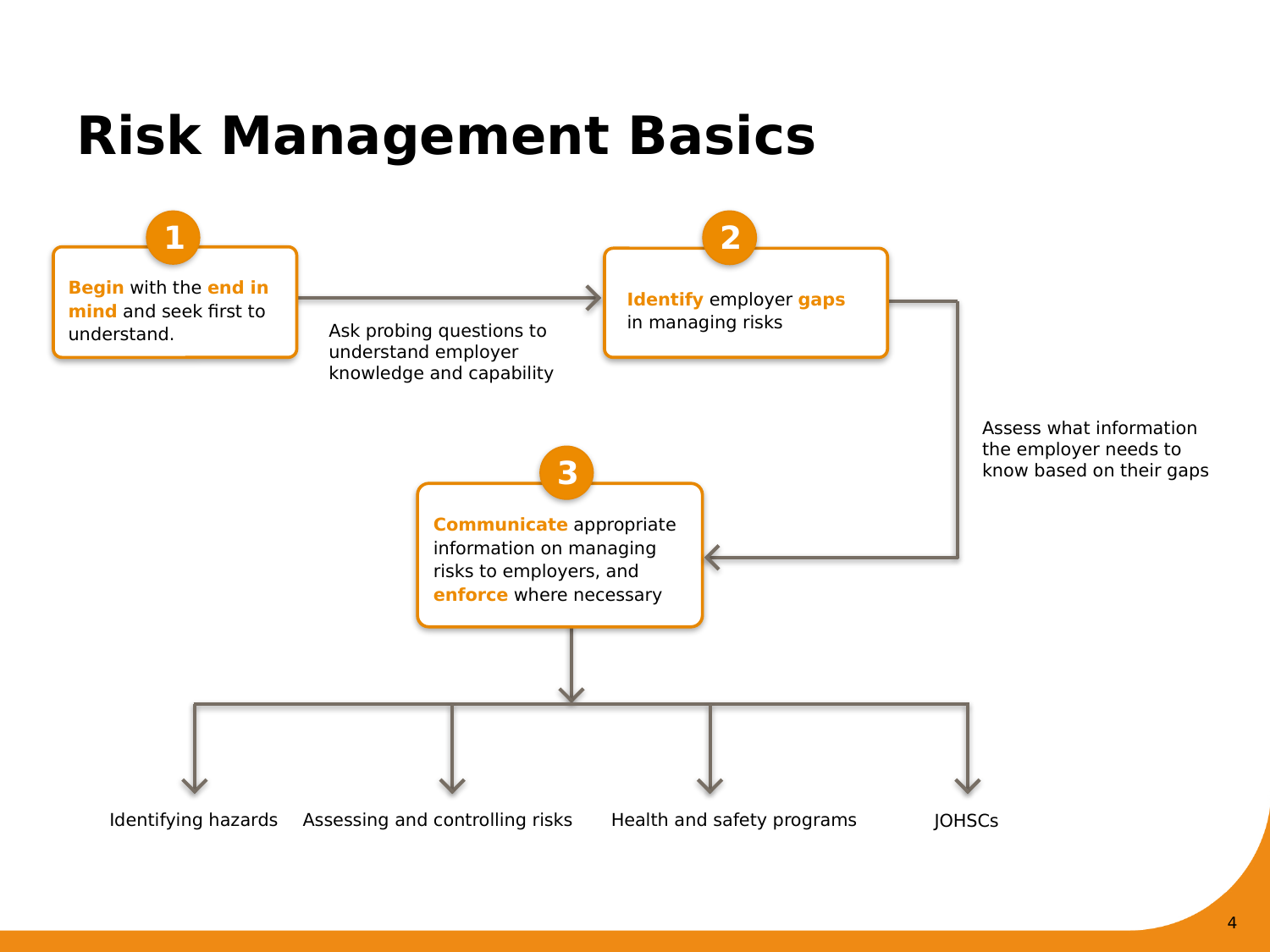

# Risk Management Basics

1
Begin with the end in mind and seek first to understand.

2
Identify employer gaps in managing risks
Ask probing questions to understand employer knowledge and capability
Assess what information the employer needs to know based on their gaps

3
Communicate appropriate information on managing risks to employers, and enforce where necessary
Assessing and controlling risks
Identifying hazards
Health and safety programs
JOHSCs
4